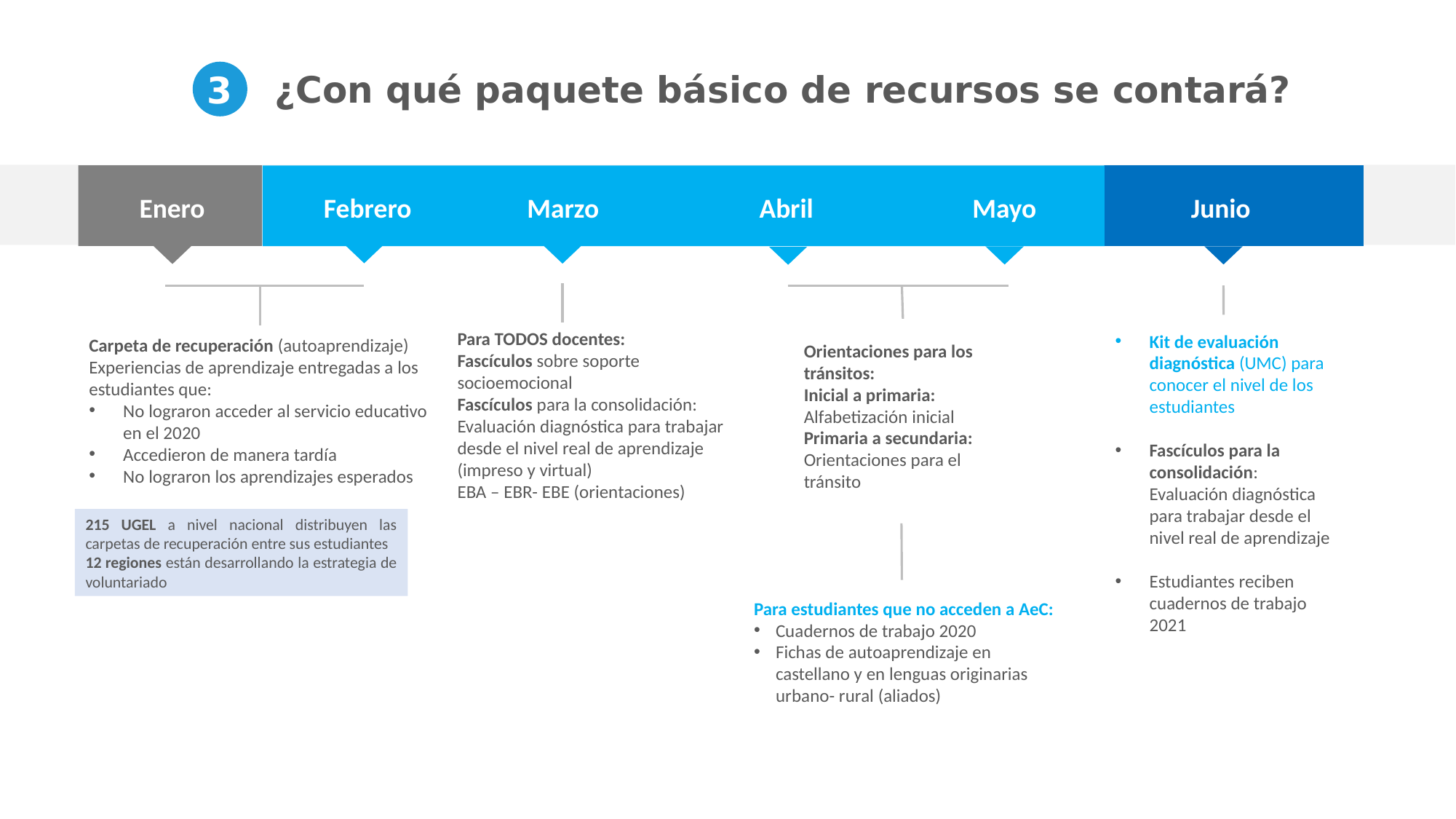

3
¿Con qué paquete básico de recursos se contará?

Enero
Febrero
Marzo
Abril
Mayo
Junio

Para TODOS docentes:
Fascículos sobre soporte socioemocional
Fascículos para la consolidación: Evaluación diagnóstica para trabajar desde el nivel real de aprendizaje (impreso y virtual)
EBA – EBR- EBE (orientaciones)
Kit de evaluación diagnóstica (UMC) para conocer el nivel de los estudiantes

Fascículos para la consolidación: Evaluación diagnóstica para trabajar desde el nivel real de aprendizaje

Estudiantes reciben cuadernos de trabajo 2021
Carpeta de recuperación (autoaprendizaje)
Experiencias de aprendizaje entregadas a los estudiantes que:
No lograron acceder al servicio educativo en el 2020
Accedieron de manera tardía
No lograron los aprendizajes esperados

Orientaciones para los tránsitos:
Inicial a primaria: Alfabetización inicial
Primaria a secundaria: Orientaciones para el tránsito
215 UGEL a nivel nacional distribuyen las carpetas de recuperación entre sus estudiantes
12 regiones están desarrollando la estrategia de voluntariado
Para estudiantes que no acceden a AeC:
Cuadernos de trabajo 2020
Fichas de autoaprendizaje en castellano y en lenguas originarias urbano- rural (aliados)